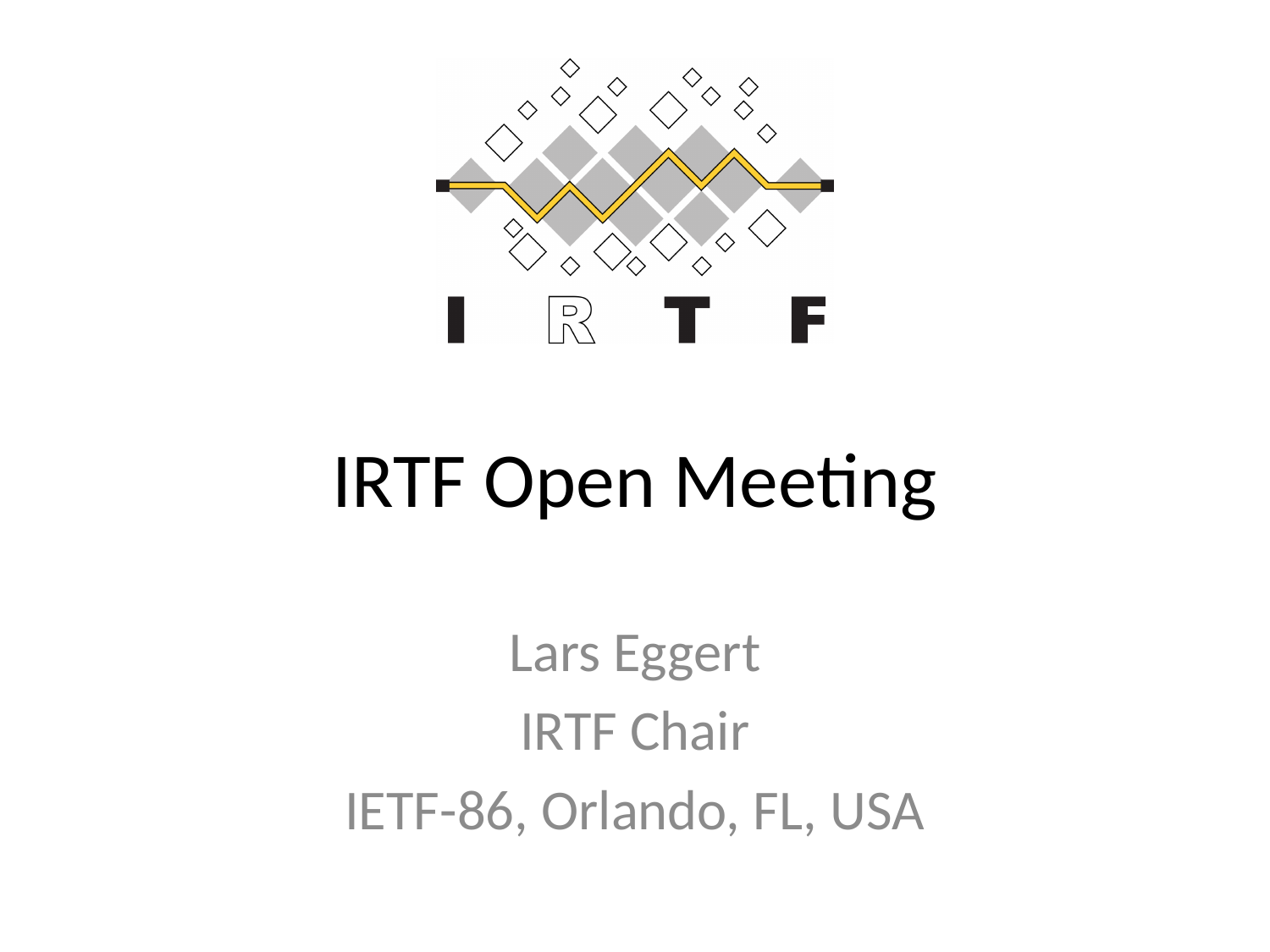

# IRTF Open Meeting
Lars Eggert
IRTF Chair
IETF-86, Orlando, FL, USA